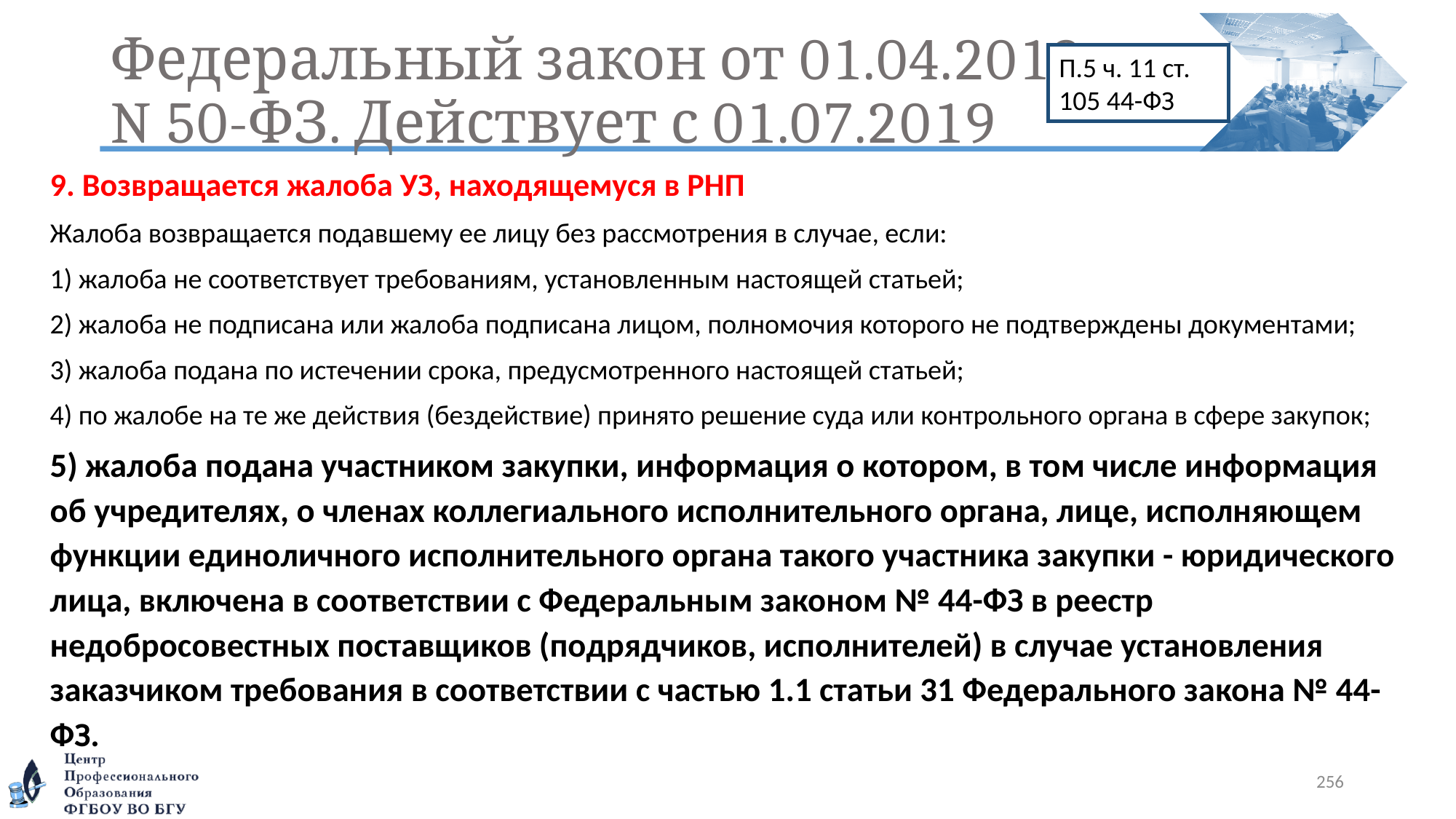

# Федеральный закон от 01.04.2019 N 50-ФЗ. Действует с 01.07.2019
П.5 ч. 11 ст. 105 44-ФЗ
9. Возвращается жалоба УЗ, находящемуся в РНП
Жалоба возвращается подавшему ее лицу без рассмотрения в случае, если:
1) жалоба не соответствует требованиям, установленным настоящей статьей;
2) жалоба не подписана или жалоба подписана лицом, полномочия которого не подтверждены документами;
3) жалоба подана по истечении срока, предусмотренного настоящей статьей;
4) по жалобе на те же действия (бездействие) принято решение суда или контрольного органа в сфере закупок;
5) жалоба подана участником закупки, информация о котором, в том числе информация об учредителях, о членах коллегиального исполнительного органа, лице, исполняющем функции единоличного исполнительного органа такого участника закупки - юридического лица, включена в соответствии с Федеральным законом № 44-ФЗ в реестр недобросовестных поставщиков (подрядчиков, исполнителей) в случае установления заказчиком требования в соответствии с частью 1.1 статьи 31 Федерального закона № 44-ФЗ.
256